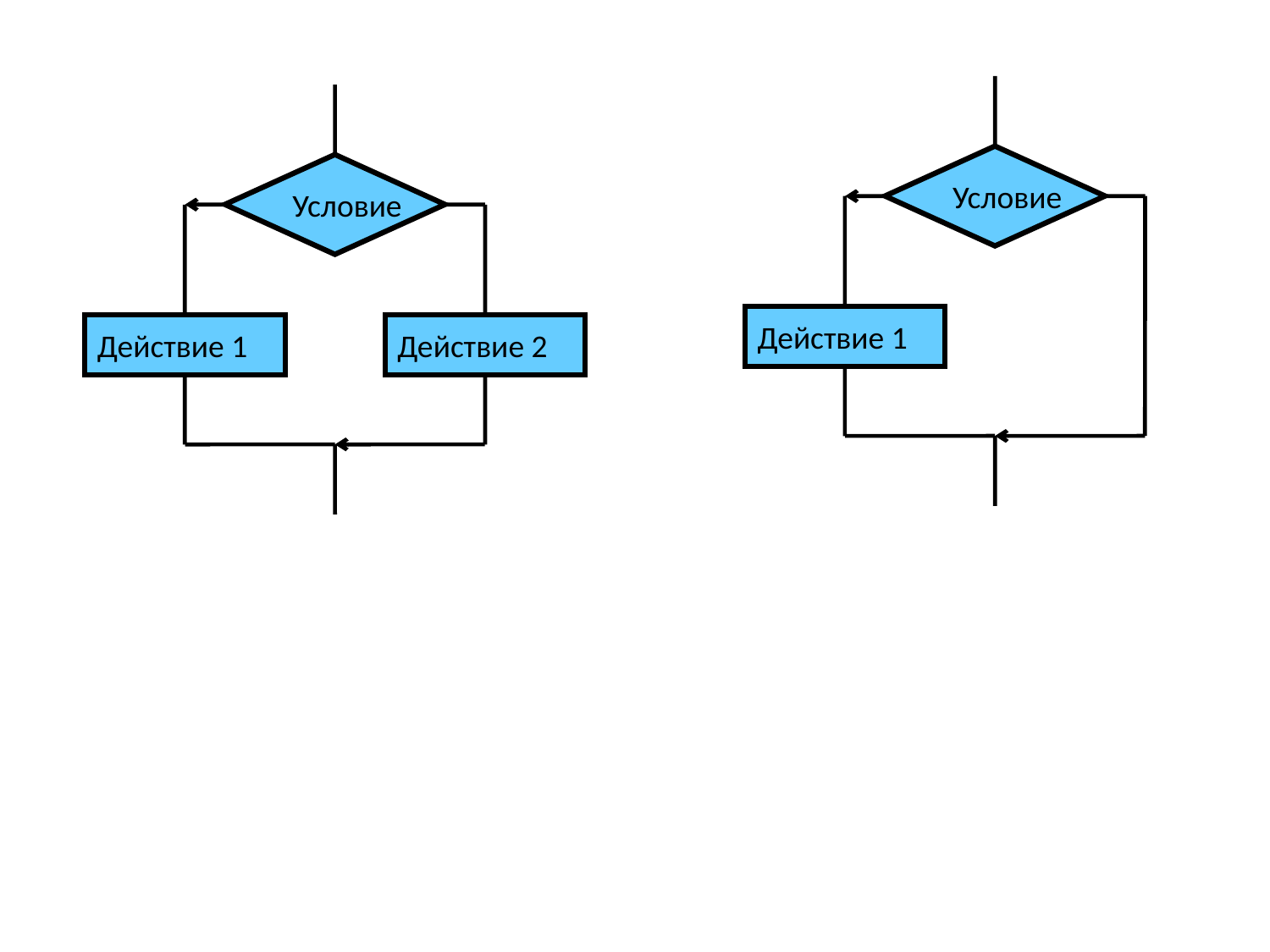

Условие

Действие 1

Условие

Действие 1
Действие 2